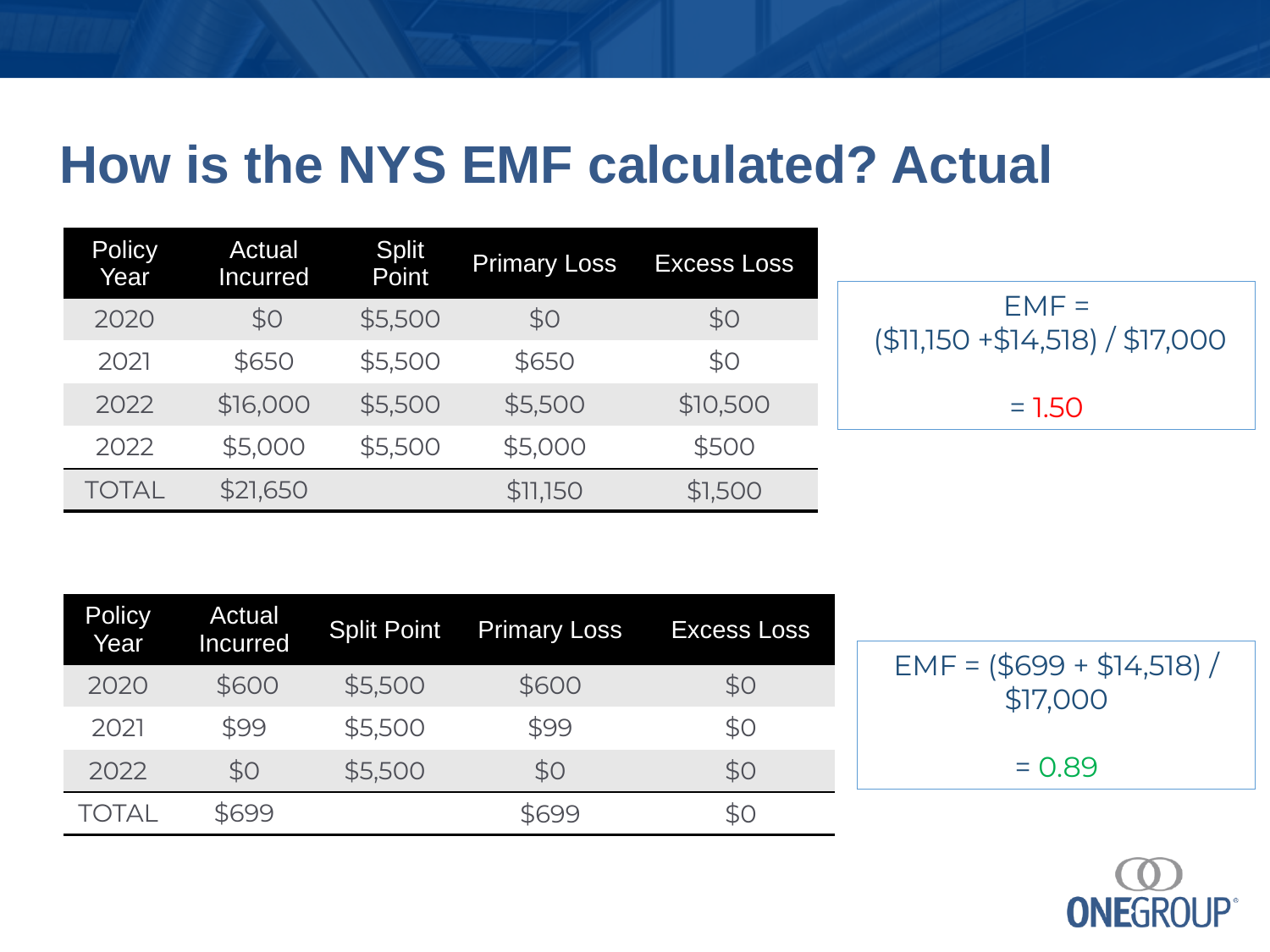

# How is the NYS EMF calculated? Actual
| Policy Year | Actual Incurred | Split Point | Primary Loss | Excess Loss |
| --- | --- | --- | --- | --- |
| 2020 | $0 | $5,500 | $0 | $0 |
| 2021 | $650 | $5,500 | $650 | $0 |
| 2022 | $16,000 | $5,500 | $5,500 | $10,500 |
| 2022 | $5,000 | $5,500 | $5,000 | $500 |
| TOTAL | $21,650 |  | $11,150 | $1,500 |
EMF =
 ($11,150 +$14,518) / $17,000

= 1.50
| Policy Year | Actual Incurred | Split Point | Primary Loss | Excess Loss |
| --- | --- | --- | --- | --- |
| 2020 | $600 | $5,500 | $600 | $0 |
| 2021 | $99 | $5,500 | $99 | $0 |
| 2022 | $0 | $5,500 | $0 | $0 |
| TOTAL | $699 |  | $699 | $0 |
EMF = ($699 + $14,518) / $17,000

= 0.89